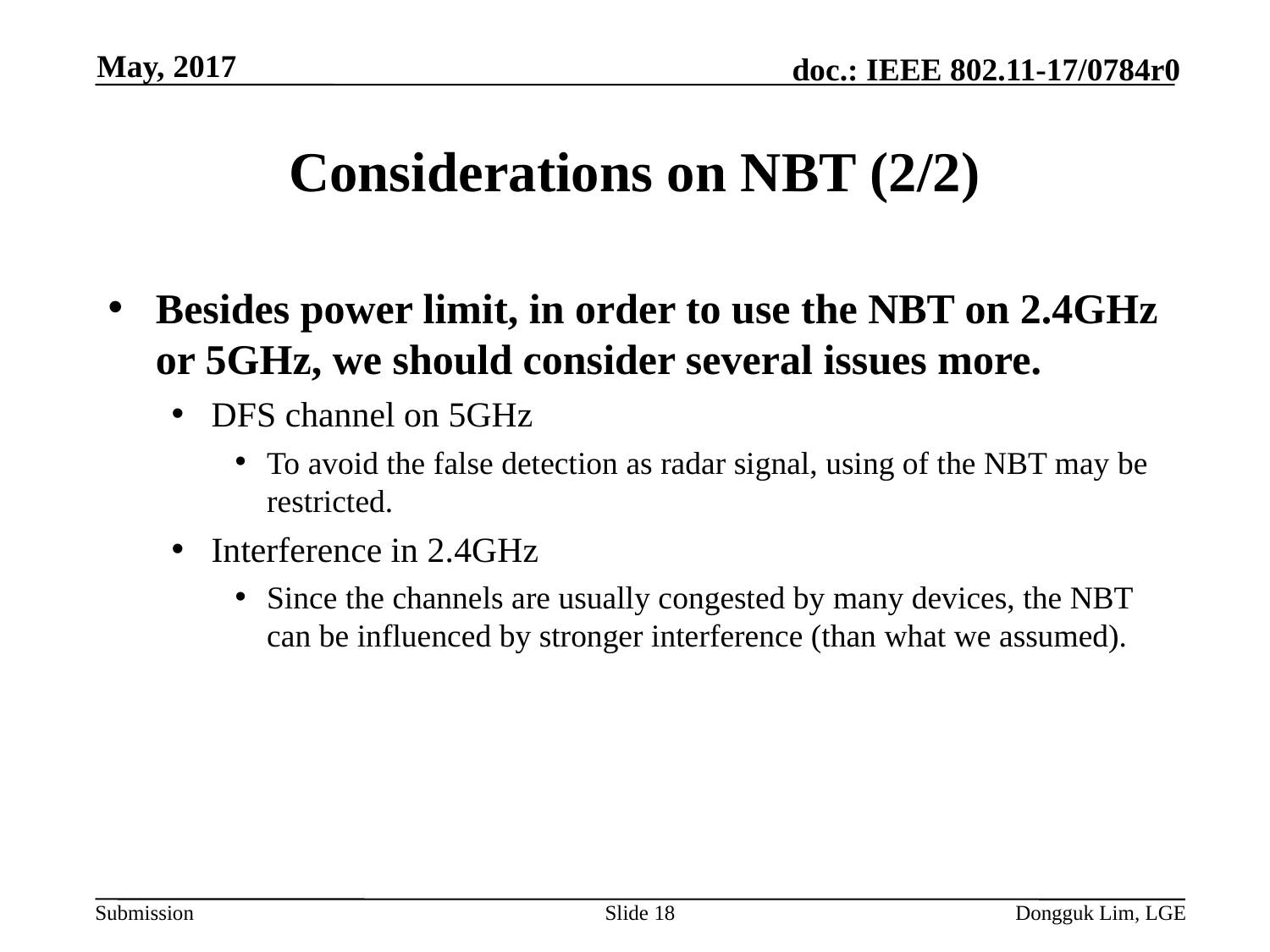

May, 2017
# Considerations on NBT (2/2)
Besides power limit, in order to use the NBT on 2.4GHz or 5GHz, we should consider several issues more.
DFS channel on 5GHz
To avoid the false detection as radar signal, using of the NBT may be restricted.
Interference in 2.4GHz
Since the channels are usually congested by many devices, the NBT can be influenced by stronger interference (than what we assumed).

Slide 18
Dongguk Lim, LGE